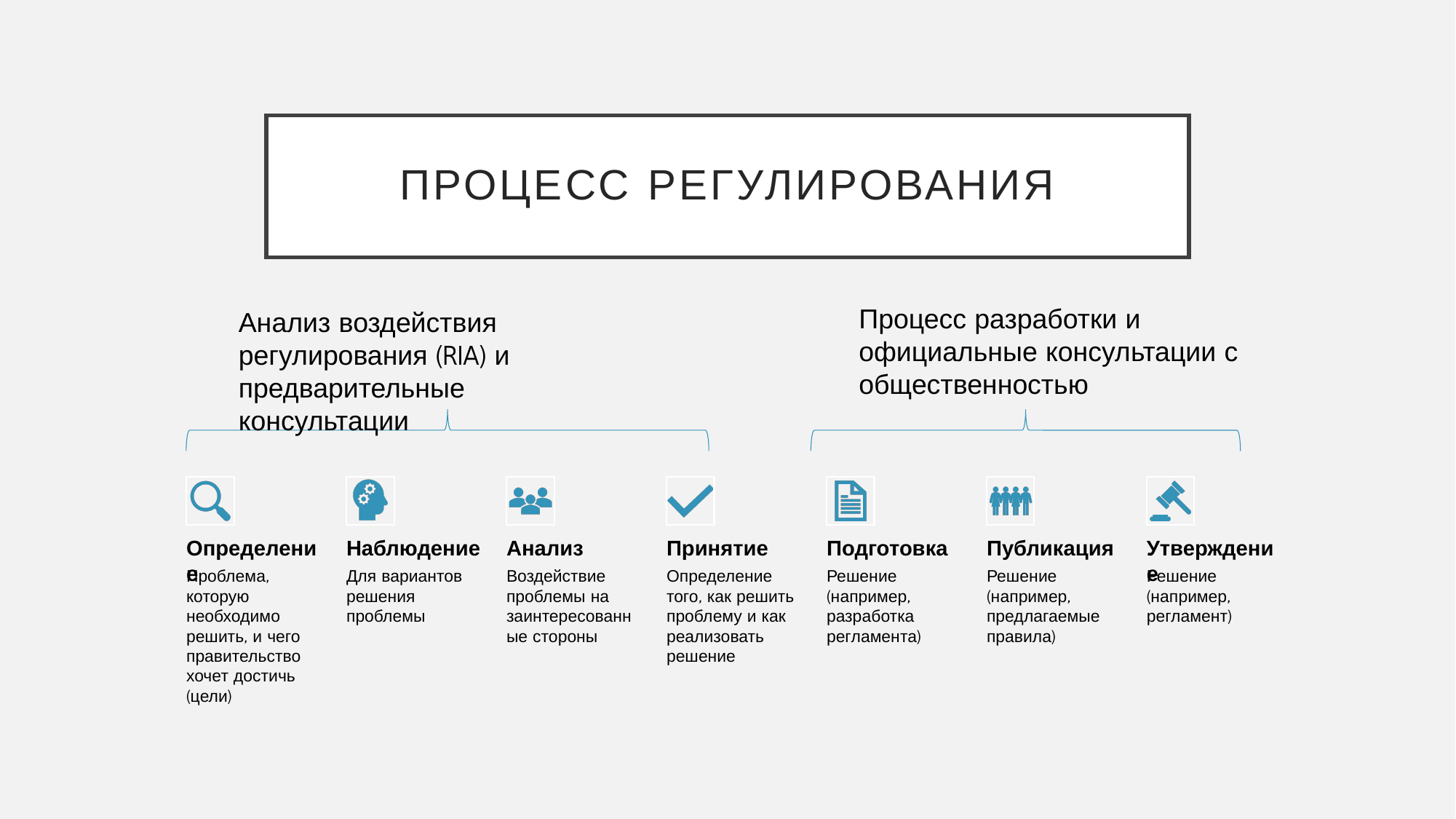

# Процесс регулирования

Процесс разработки и официальные консультации с общественностью
Анализ воздействия  регулирования (RIA) и предварительные консультации
Определение
Проблема, которую необходимо решить, и чего правительство хочет достичь (цели)
Наблюдение
Для вариантов решения проблемы
Анализ
Воздействие проблемы на заинтересованные стороны
Принятие
Определение того, как решить проблему и как реализовать решение
Подготовка
Решение (например, разработка регламента)
Публикация
Решение (например, предлагаемые правила)
Утверждение
Решение (например, регламент)